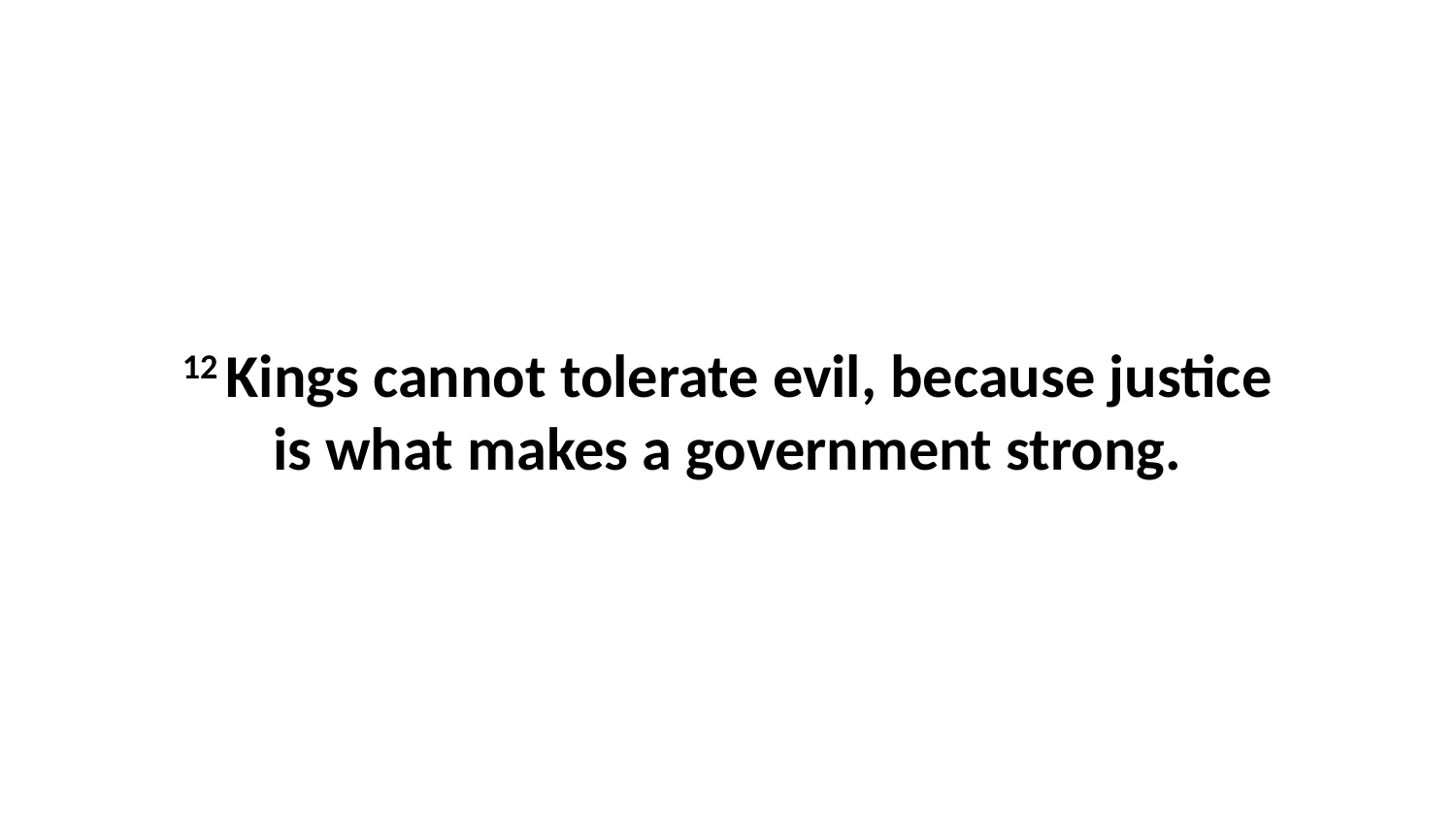

12 Kings cannot tolerate evil, because justice is what makes a government strong.